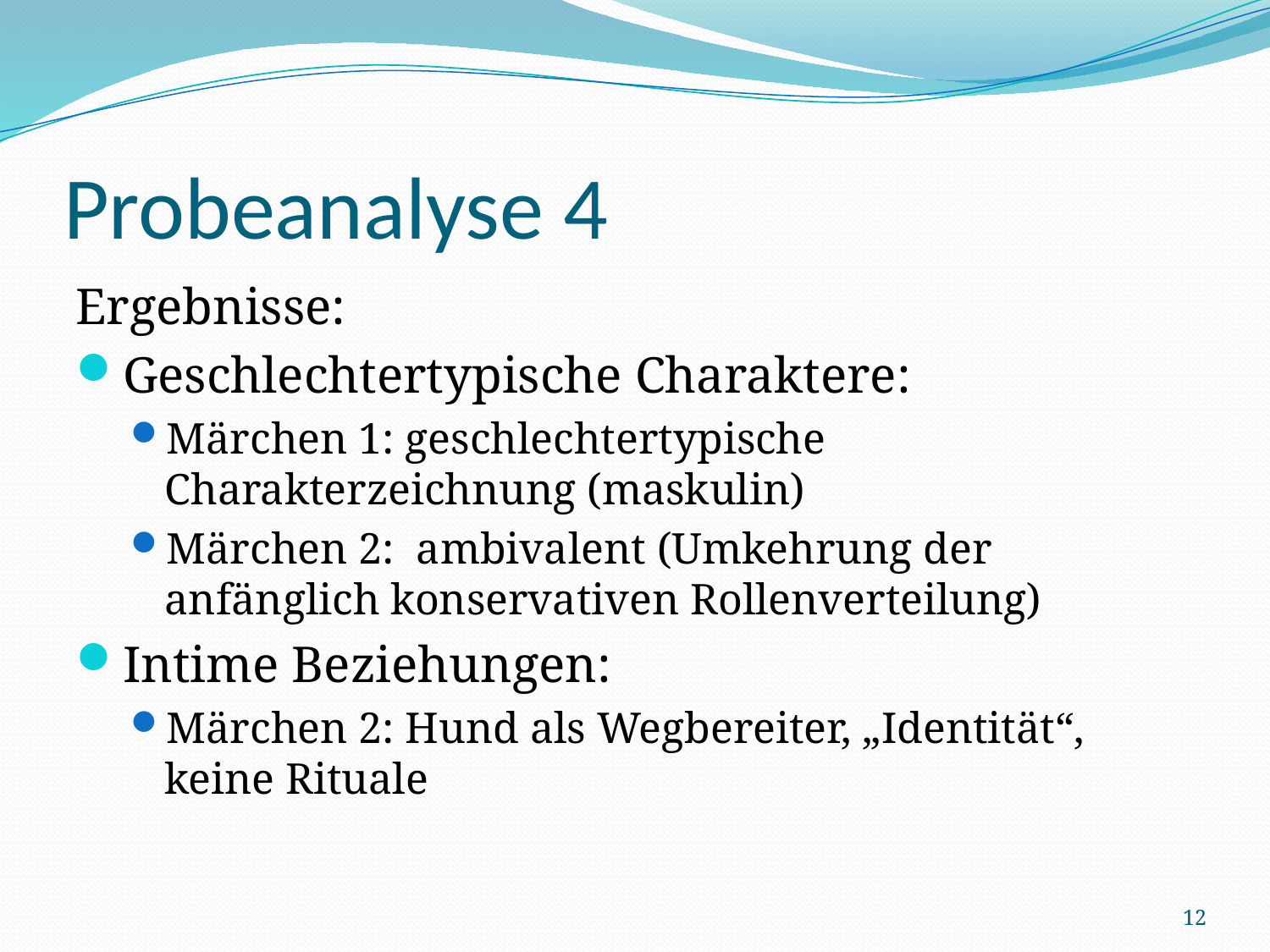

# Probeanalyse 4
Ergebnisse:
Geschlechtertypische Charaktere:
Märchen 1: geschlechtertypische Charakterzeichnung (maskulin)
Märchen 2:  ambivalent (Umkehrung der anfänglich konservativen Rollenverteilung)
Intime Beziehungen:
Märchen 2: Hund als Wegbereiter, „Identität“, keine Rituale
12